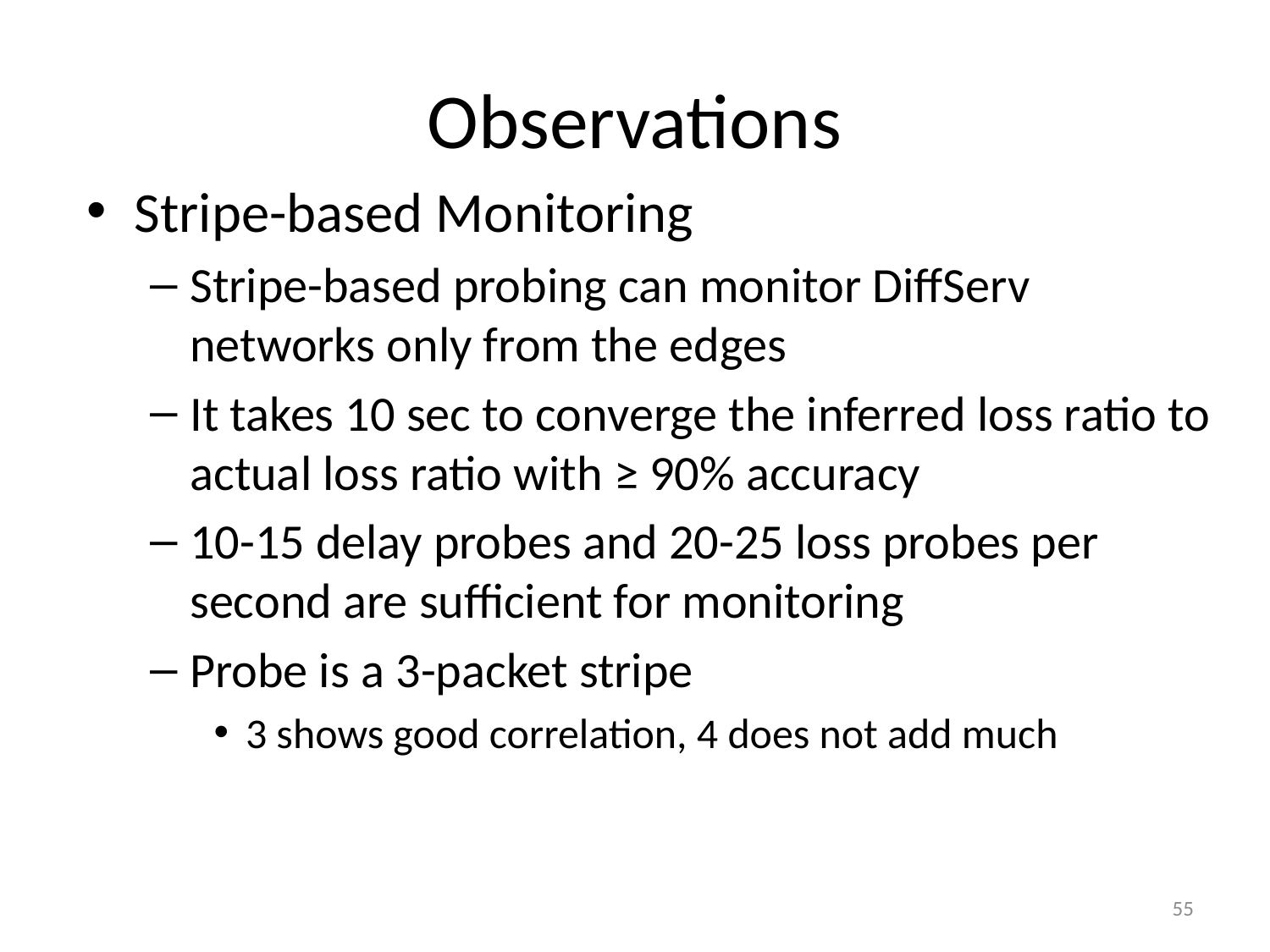

# Observations
Stripe-based Monitoring
Stripe-based probing can monitor DiffServ networks only from the edges
It takes 10 sec to converge the inferred loss ratio to actual loss ratio with ≥ 90% accuracy
10-15 delay probes and 20-25 loss probes per second are sufficient for monitoring
Probe is a 3-packet stripe
3 shows good correlation, 4 does not add much
55